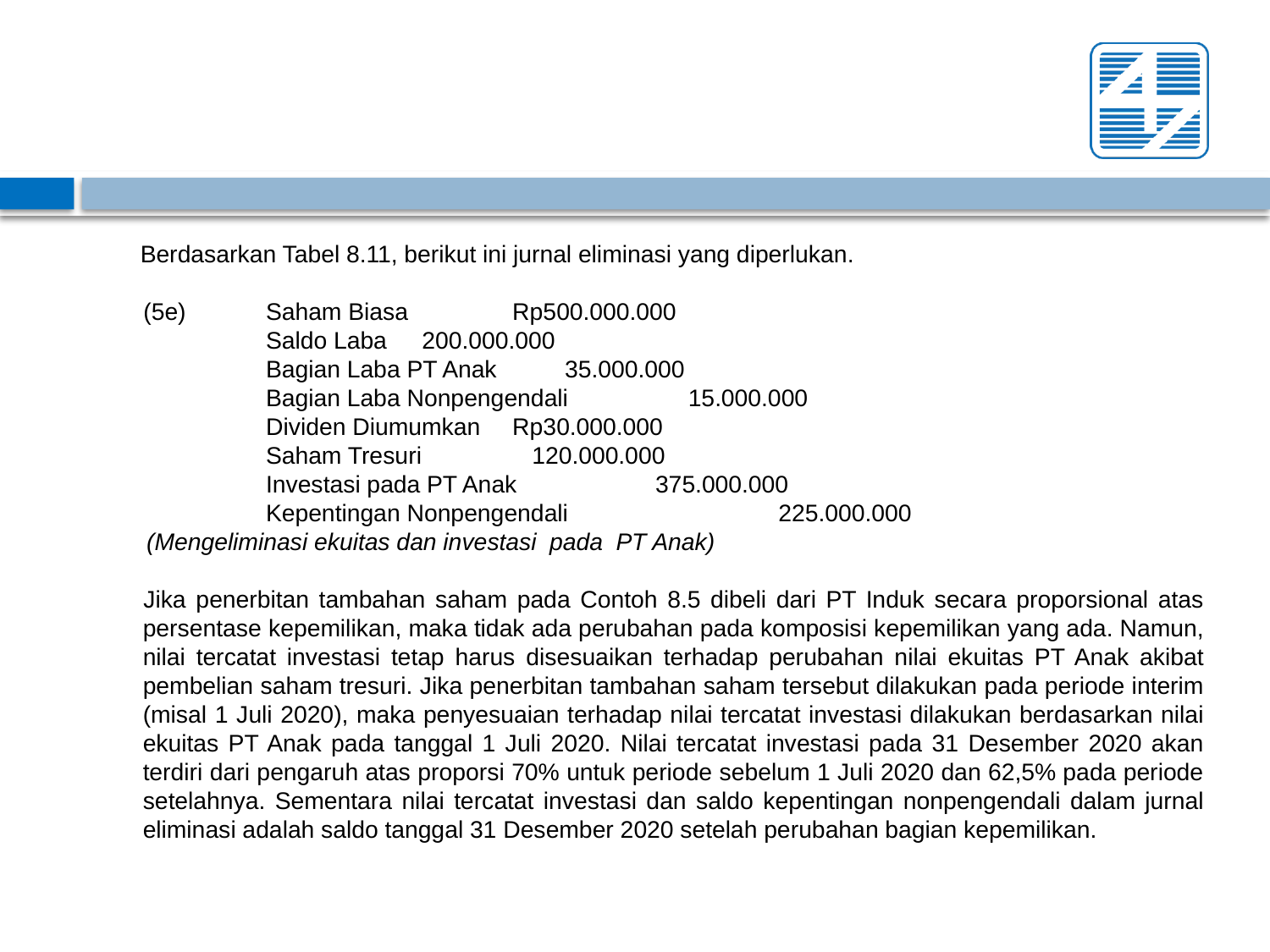

#
	Berdasarkan Tabel 8.11, berikut ini jurnal eliminasi yang diperlukan.

(5e)	Saham Biasa		Rp500.000.000
	Saldo Laba			     200.000.000
	Bagian Laba PT Anak		        35.000.000
	Bagian Laba Nonpengendali	        15.000.000
		Dividen Diumumkan 			Rp30.000.000
		Saham Tresuri 			   120.000.000
		Investasi pada PT Anak 			   375.000.000
		Kepentingan Nonpengendali 	  	   225.000.000
(Mengeliminasi ekuitas dan investasi  pada  PT Anak)

Jika penerbitan tambahan saham pada Contoh 8.5 dibeli dari PT Induk secara proporsional atas persentase kepemilikan, maka tidak ada perubahan pada komposisi kepemilikan yang ada. Namun, nilai tercatat investasi tetap harus disesuaikan terhadap perubahan nilai ekuitas PT Anak akibat pembelian saham tresuri. Jika penerbitan tambahan saham tersebut dilakukan pada periode interim (misal 1 Juli 2020), maka penyesuaian terhadap nilai tercatat investasi dilakukan berdasarkan nilai ekuitas PT Anak pada tanggal 1 Juli 2020. Nilai tercatat investasi pada 31 Desember 2020 akan terdiri dari pengaruh atas proporsi 70% untuk periode sebelum 1 Juli 2020 dan 62,5% pada periode setelahnya. Sementara nilai tercatat investasi dan saldo kepentingan nonpengendali dalam jurnal eliminasi adalah saldo tanggal 31 Desember 2020 setelah perubahan bagian kepemilikan.